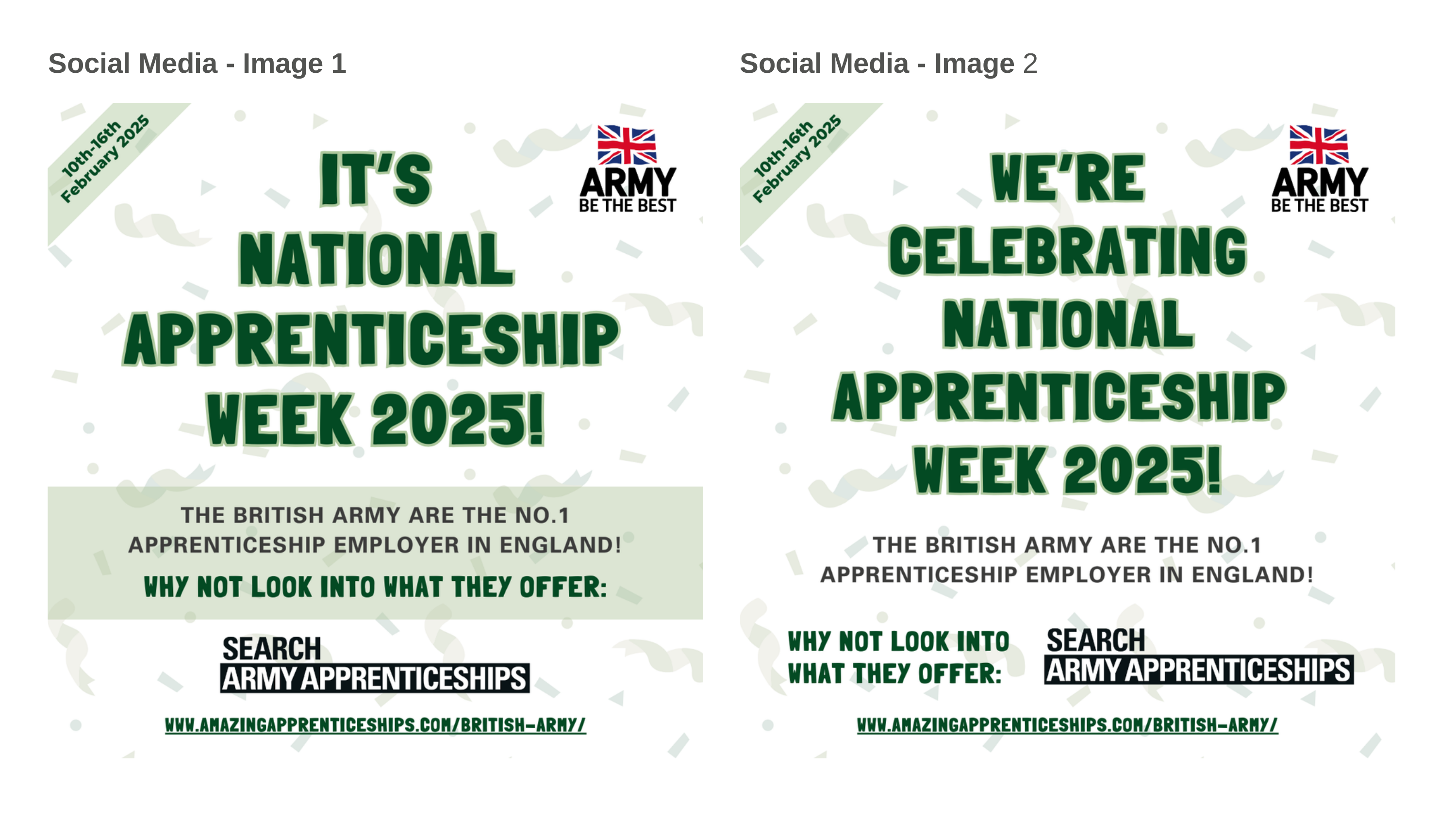

Social Media - Image 2
Social Media - Image 1